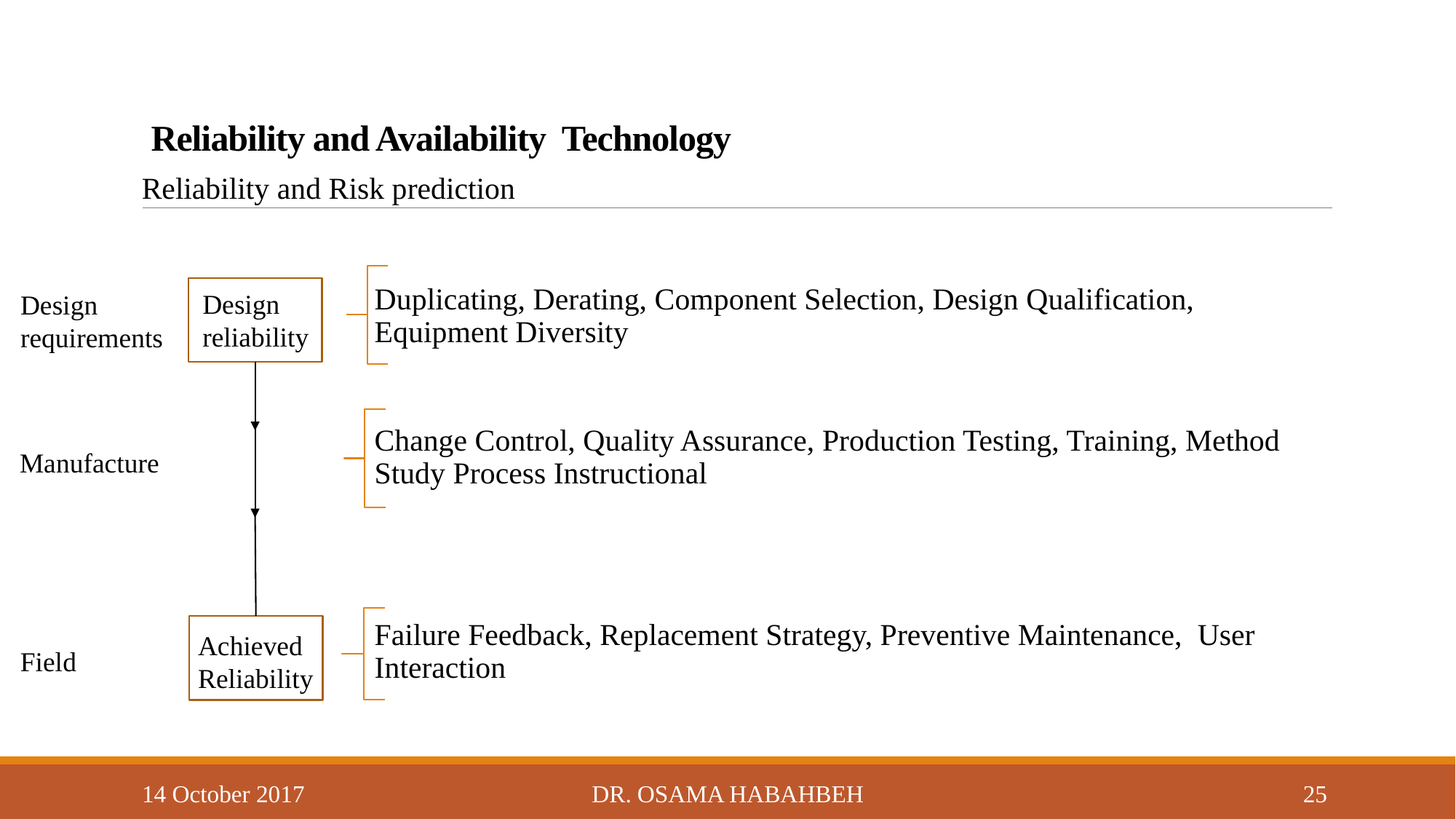

# Reliability and Availability  Technology
Reliability and Risk prediction

Duplicating, Derating, Component Selection, Design Qualification, Equipment Diversity

Change Control, Quality Assurance, Production Testing, Training, Method Study Process Instructional

Failure Feedback, Replacement Strategy, Preventive Maintenance,  User     Interaction

Design
reliability
Design
requirements

Manufacture

Achieved
Reliability
Field
14 October 2017
Dr. Osama Habahbeh
25